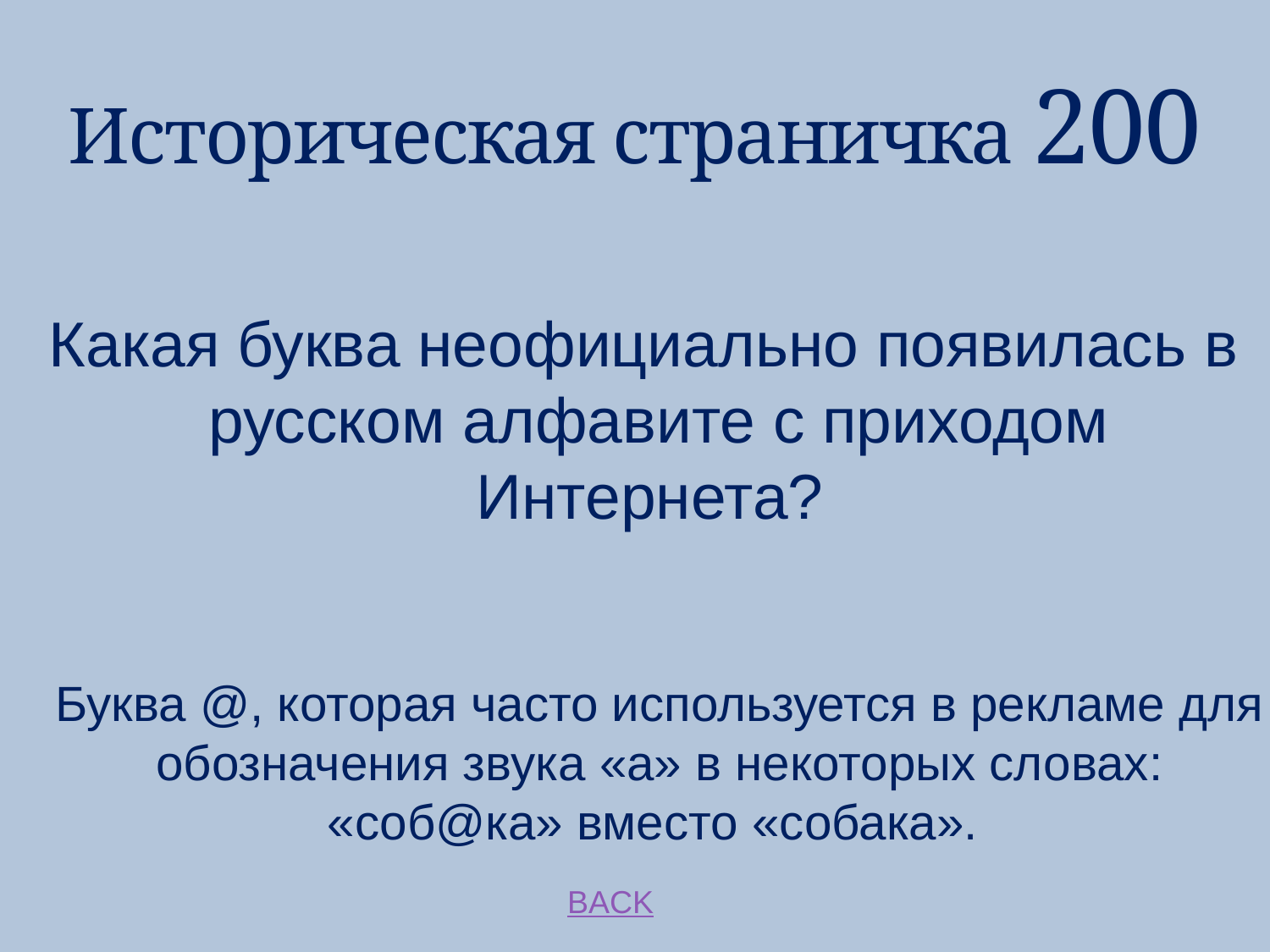

# Историческая страничка 200
 Какая буква неофициально появилась в русском алфавите с приходом Интернета?
Буква @, которая часто используется в рекламе для обозначения звука «а» в некоторых словах: «соб@ка» вместо «собака».
BACK